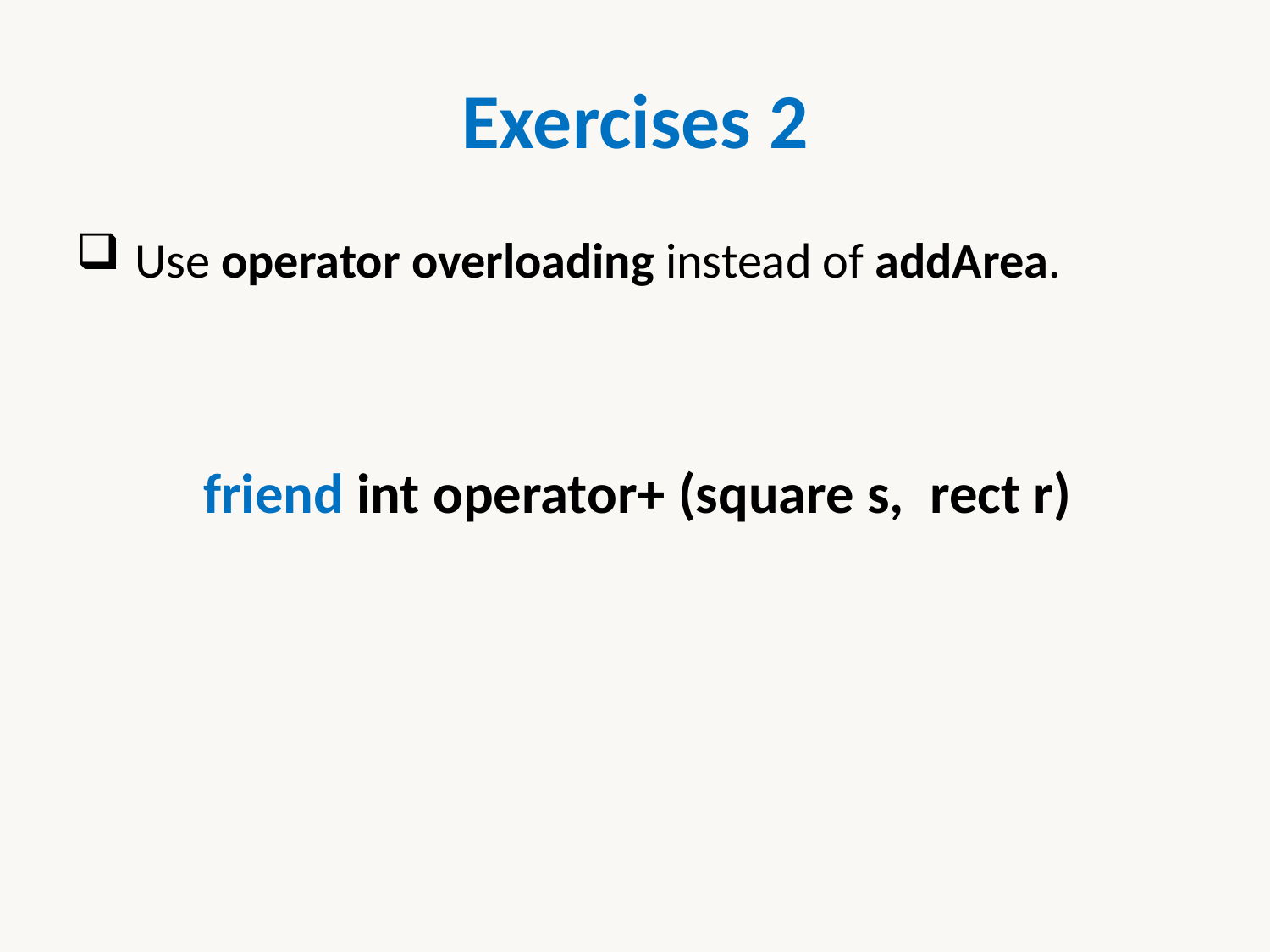

# Exercises 2
 Use operator overloading instead of addArea.

	friend int operator+ (square s,  rect r)